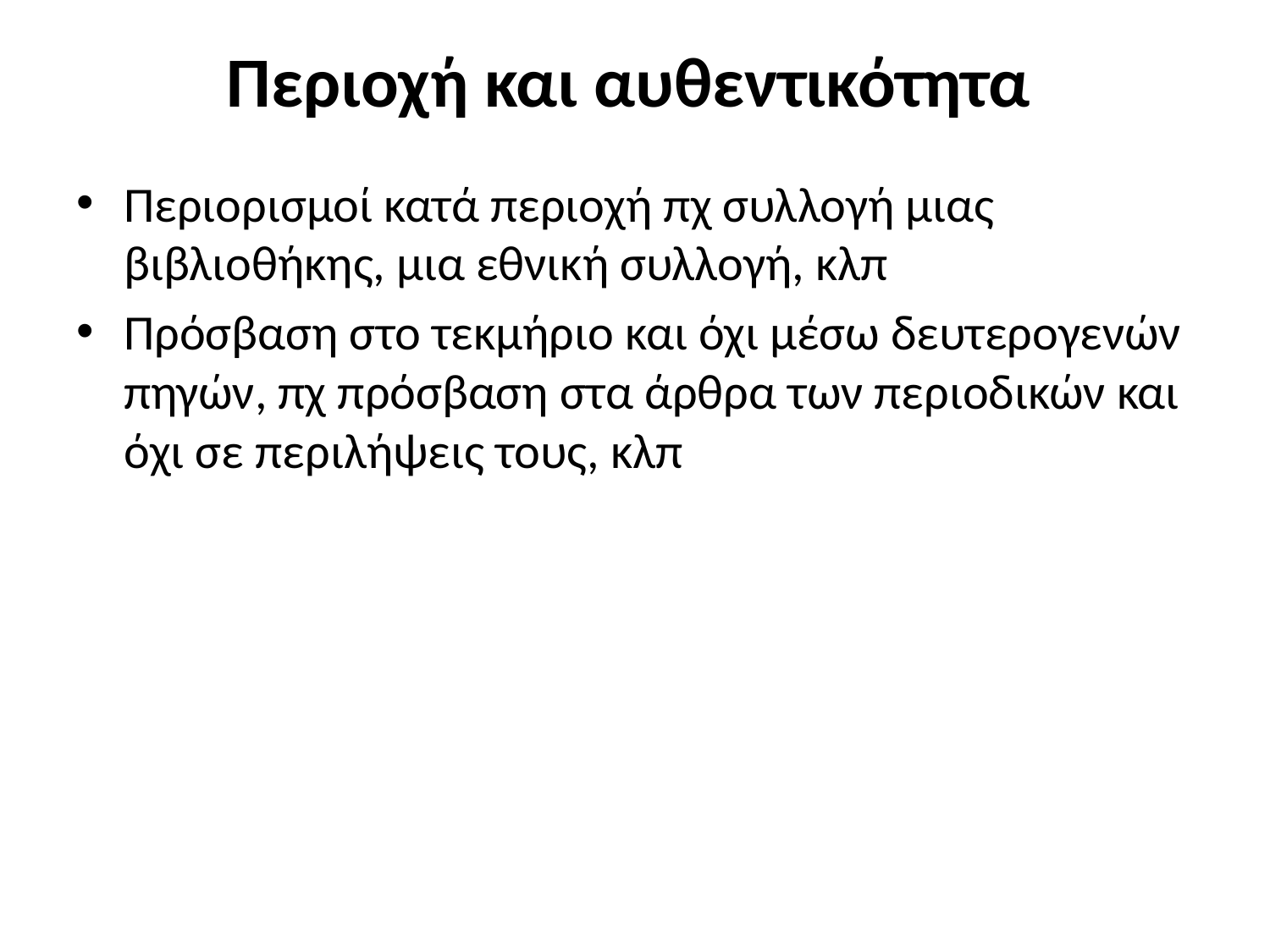

# Περιοχή και αυθεντικότητα
Περιορισμοί κατά περιοχή πχ συλλογή μιας βιβλιοθήκης, μια εθνική συλλογή, κλπ
Πρόσβαση στο τεκμήριο και όχι μέσω δευτερογενών πηγών, πχ πρόσβαση στα άρθρα των περιοδικών και όχι σε περιλήψεις τους, κλπ